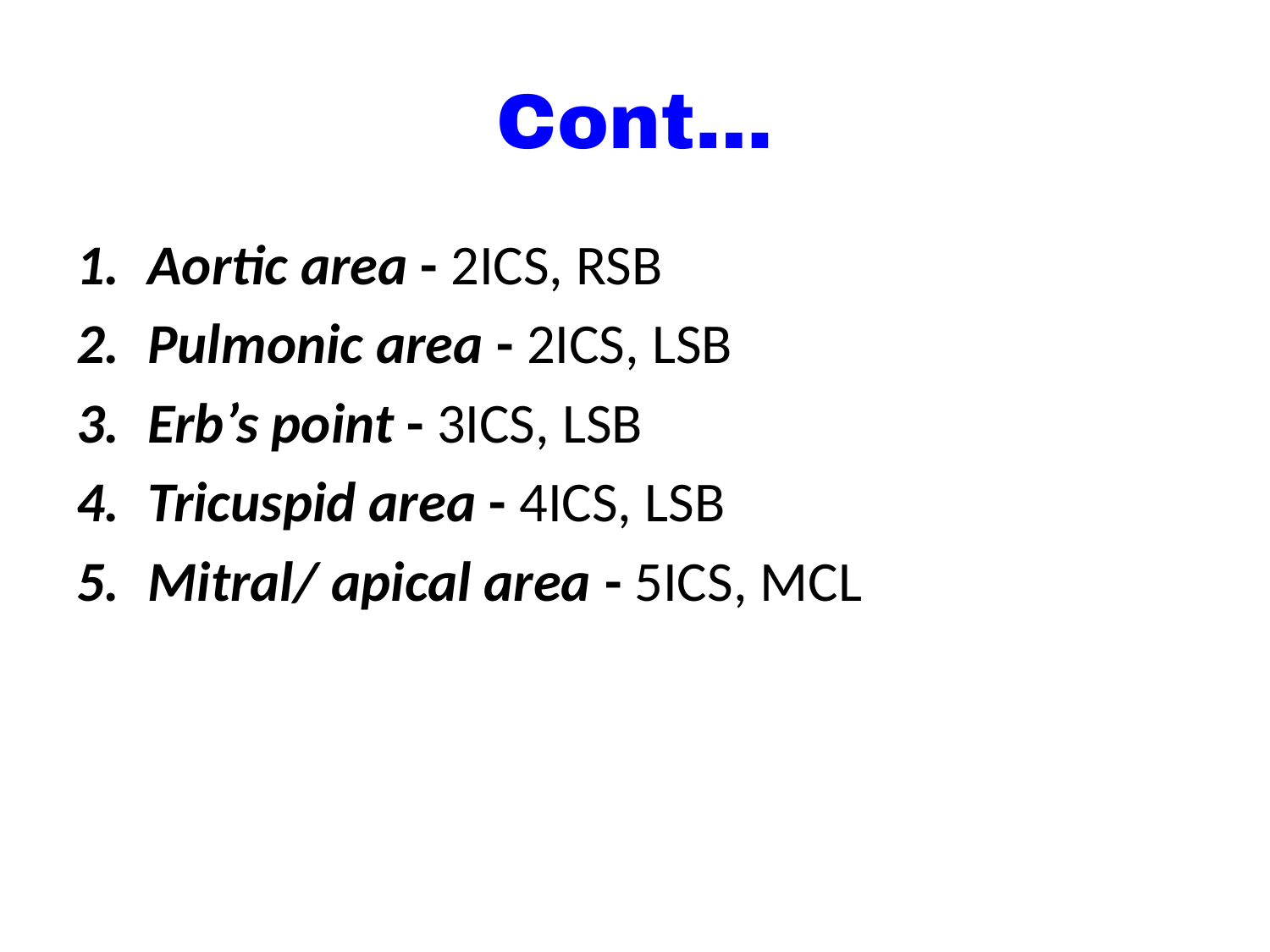

# Cont…
Aortic area - 2ICS, RSB
Pulmonic area - 2ICS, LSB
Erb’s point - 3ICS, LSB
Tricuspid area - 4ICS, LSB
Mitral/ apical area - 5ICS, MCL